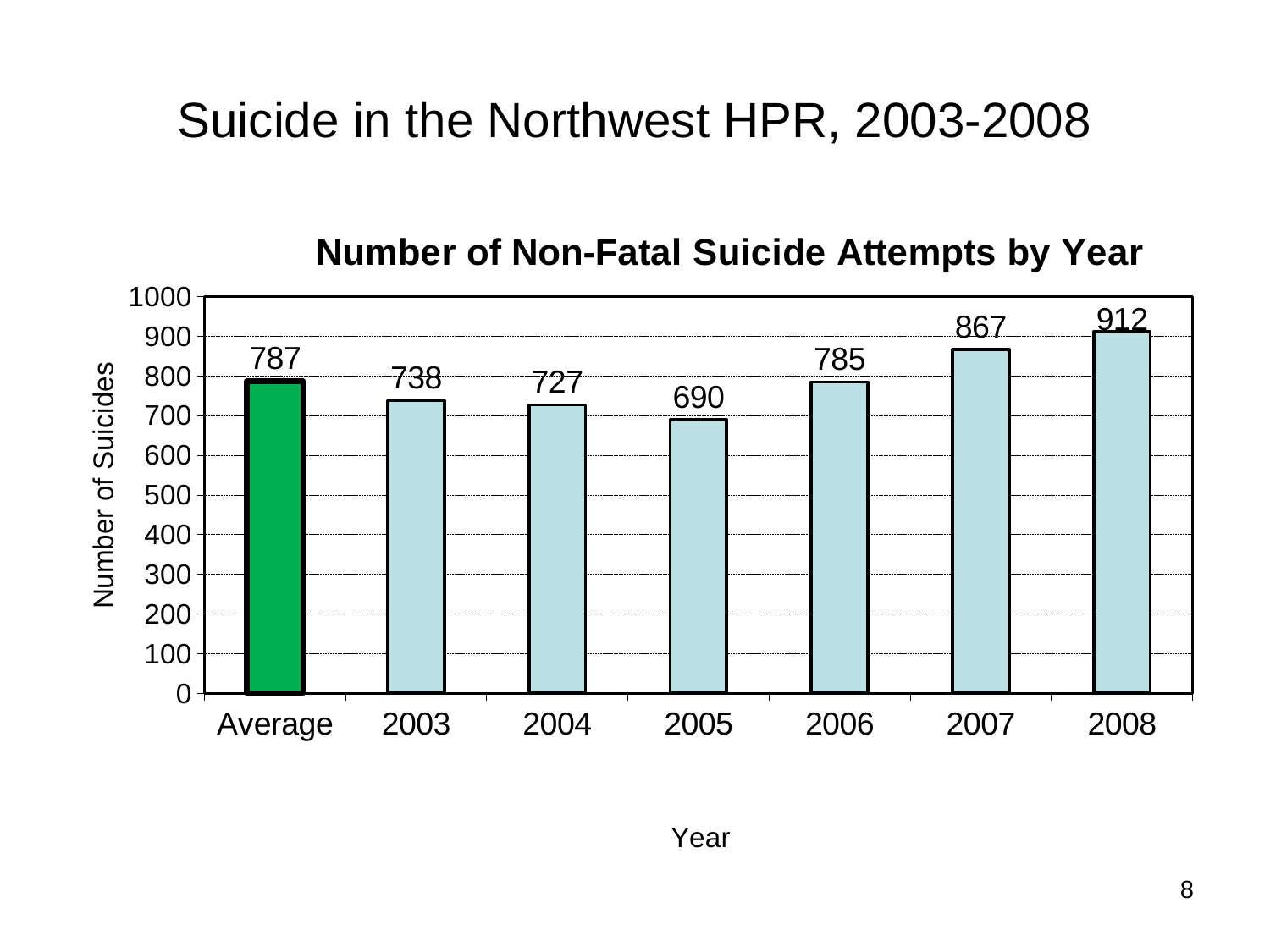

# Suicide in the Northwest HPR, 2003-2008

### Chart: Number of Non-Fatal Suicide Attempts by Year

| Category | Northwest HPR |
|---|---|
| Average | 787.0 |
| 2003 | 738.0 |
| 2004 | 727.0 |
| 2005 | 690.0 |
| 2006 | 785.0 |
| 2007 | 867.0 |
| 2008 | 912.0 |
8